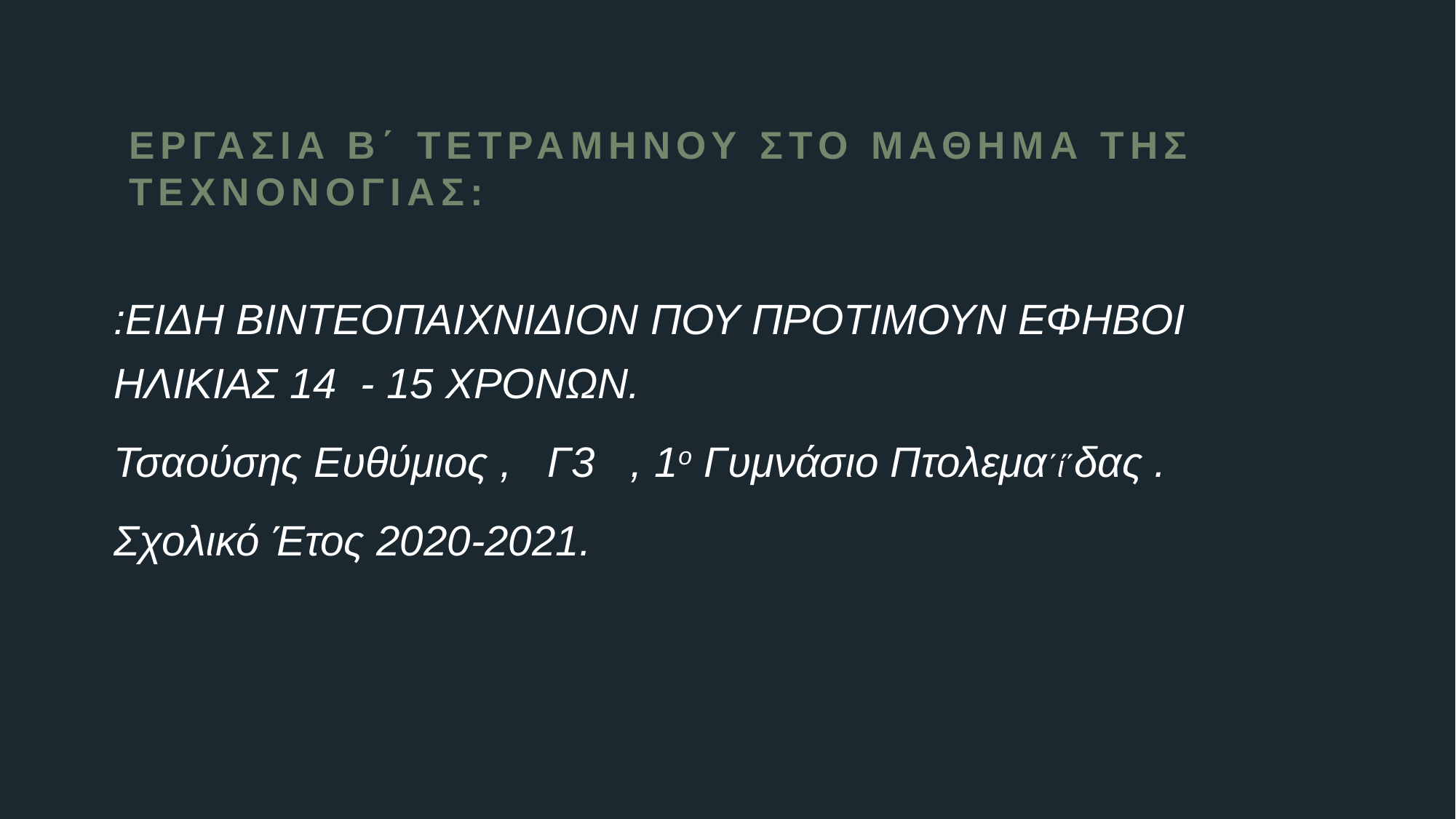

# ΕΡΓΑΣΙΑ Β΄ ΤΕΤΡΑΜΗΝΟΥ ΣΤΟ ΜΑΘΗΜΑ ΤΗΣ ΤΕΧΝΟΝΟΓΙΑΣ:

:ΕΙΔΗ ΒΙΝΤΕΟΠΑΙΧΝΙΔΙΟΝ ΠΟΥ ΠΡΟΤΙΜΟΥΝ ΕΦΗΒΟΙ ΗΛΙΚΙΑΣ 14  - 15 ΧΡΟΝΩΝ.
Τσαούσης Ευθύμιος ,   Γ3   , 1ο Γυμνάσιο Πτολεμα΄ί΄δας .
Σχολικό Έτος 2020-2021.